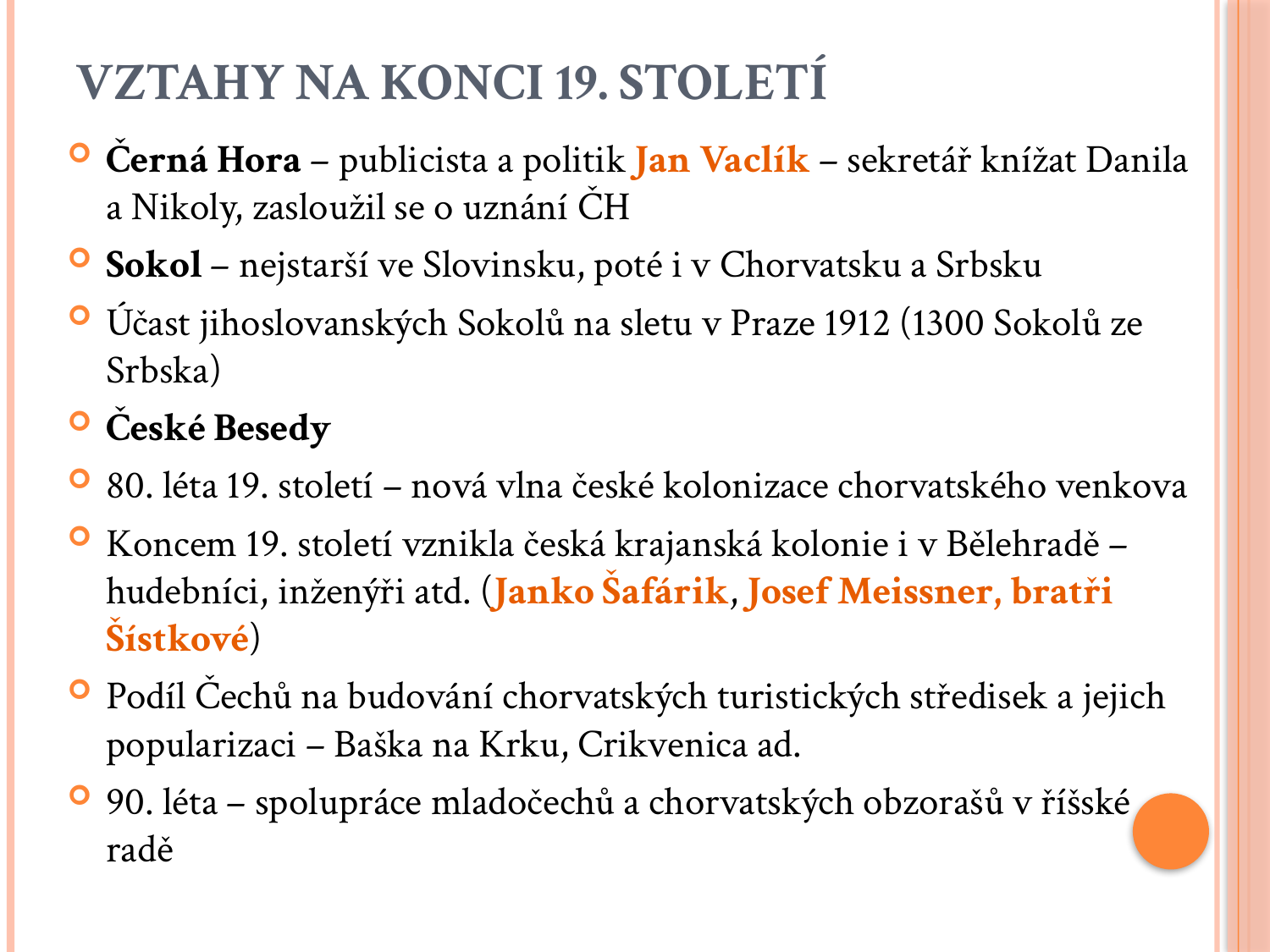

# Vztahy na konci 19. století
Černá Hora – publicista a politik Jan Vaclík – sekretář knížat Danila a Nikoly, zasloužil se o uznání ČH
Sokol – nejstarší ve Slovinsku, poté i v Chorvatsku a Srbsku
Účast jihoslovanských Sokolů na sletu v Praze 1912 (1300 Sokolů ze Srbska)
České Besedy
80. léta 19. století – nová vlna české kolonizace chorvatského venkova
Koncem 19. století vznikla česká krajanská kolonie i v Bělehradě – hudebníci, inženýři atd. (Janko Šafárik, Josef Meissner, bratři Šístkové)
Podíl Čechů na budování chorvatských turistických středisek a jejich popularizaci – Baška na Krku, Crikvenica ad.
90. léta – spolupráce mladočechů a chorvatských obzorašů v říšské radě